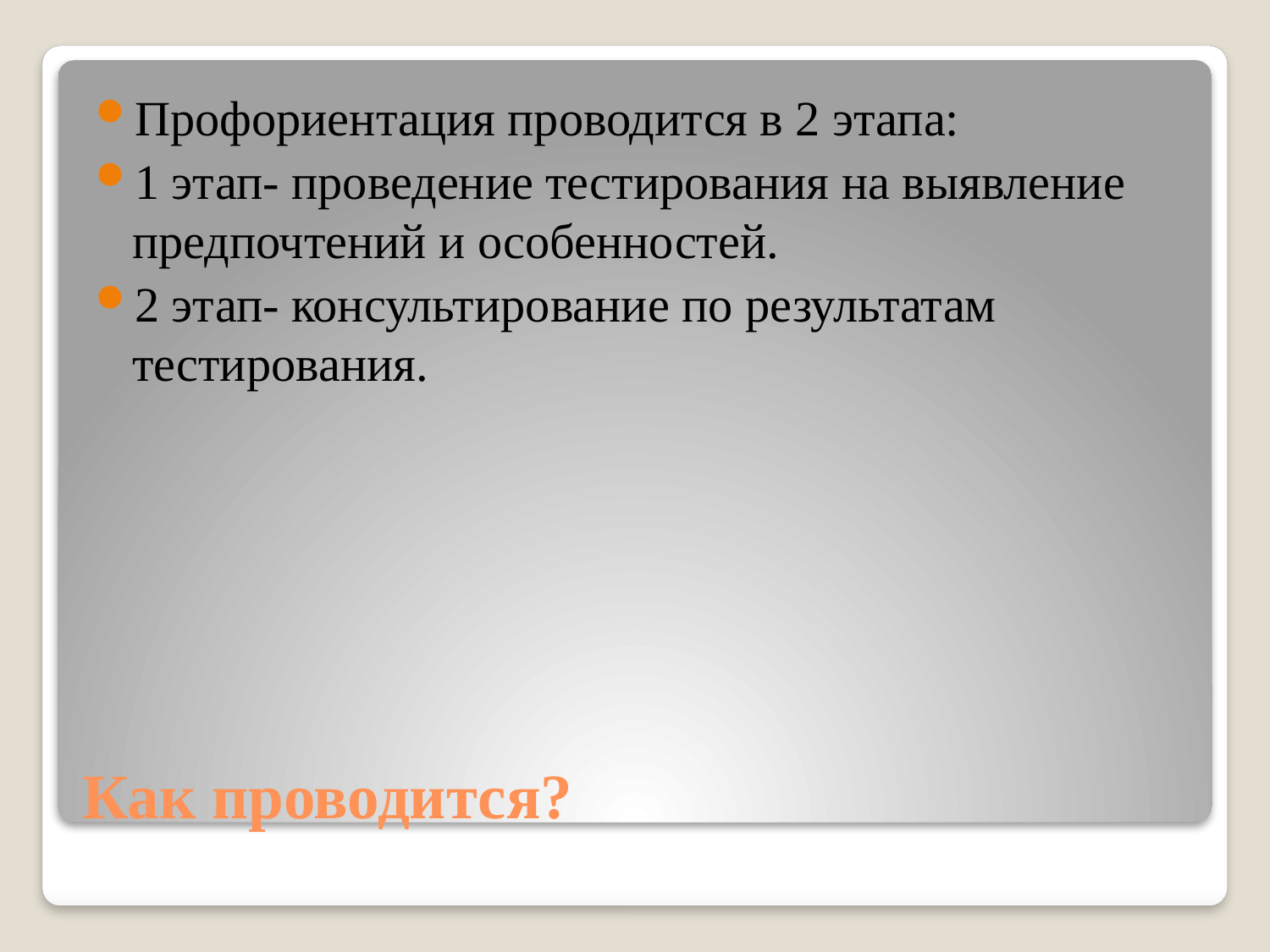

Профориентация проводится в 2 этапа:
1 этап- проведение тестирования на выявление предпочтений и особенностей.
2 этап- консультирование по результатам тестирования.
# Как проводится?